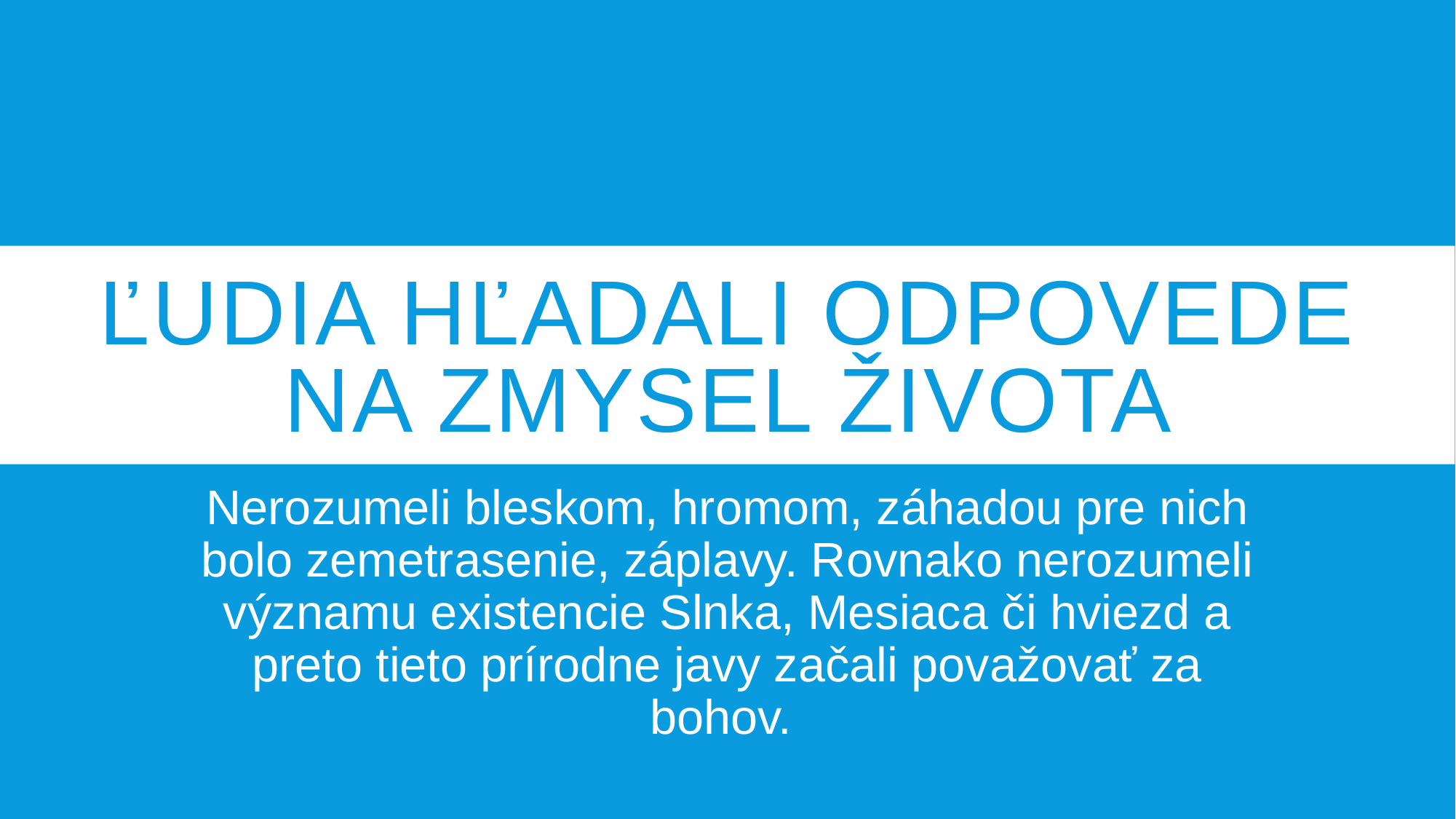

# Ľudia hľadali odpovede na zmysel života
Nerozumeli bleskom, hromom, záhadou pre nich bolo zemetrasenie, záplavy. Rovnako nerozumeli významu existencie Slnka, Mesiaca či hviezd a preto tieto prírodne javy začali považovať za bohov.